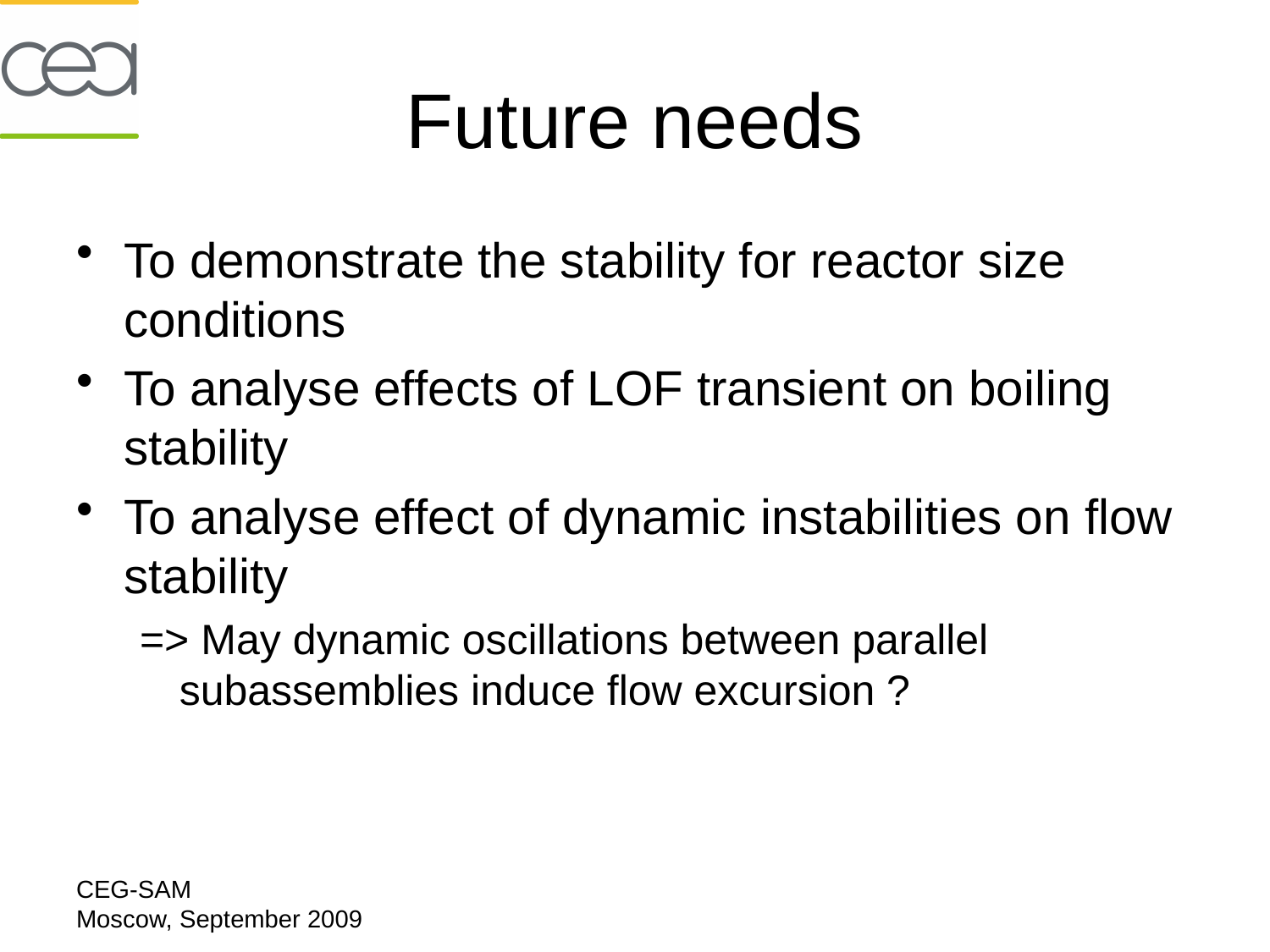

# Future needs
To demonstrate the stability for reactor size conditions
To analyse effects of LOF transient on boiling stability
To analyse effect of dynamic instabilities on flow stability
=> May dynamic oscillations between parallel subassemblies induce flow excursion ?

CEG-SAM
Moscow, September 2009